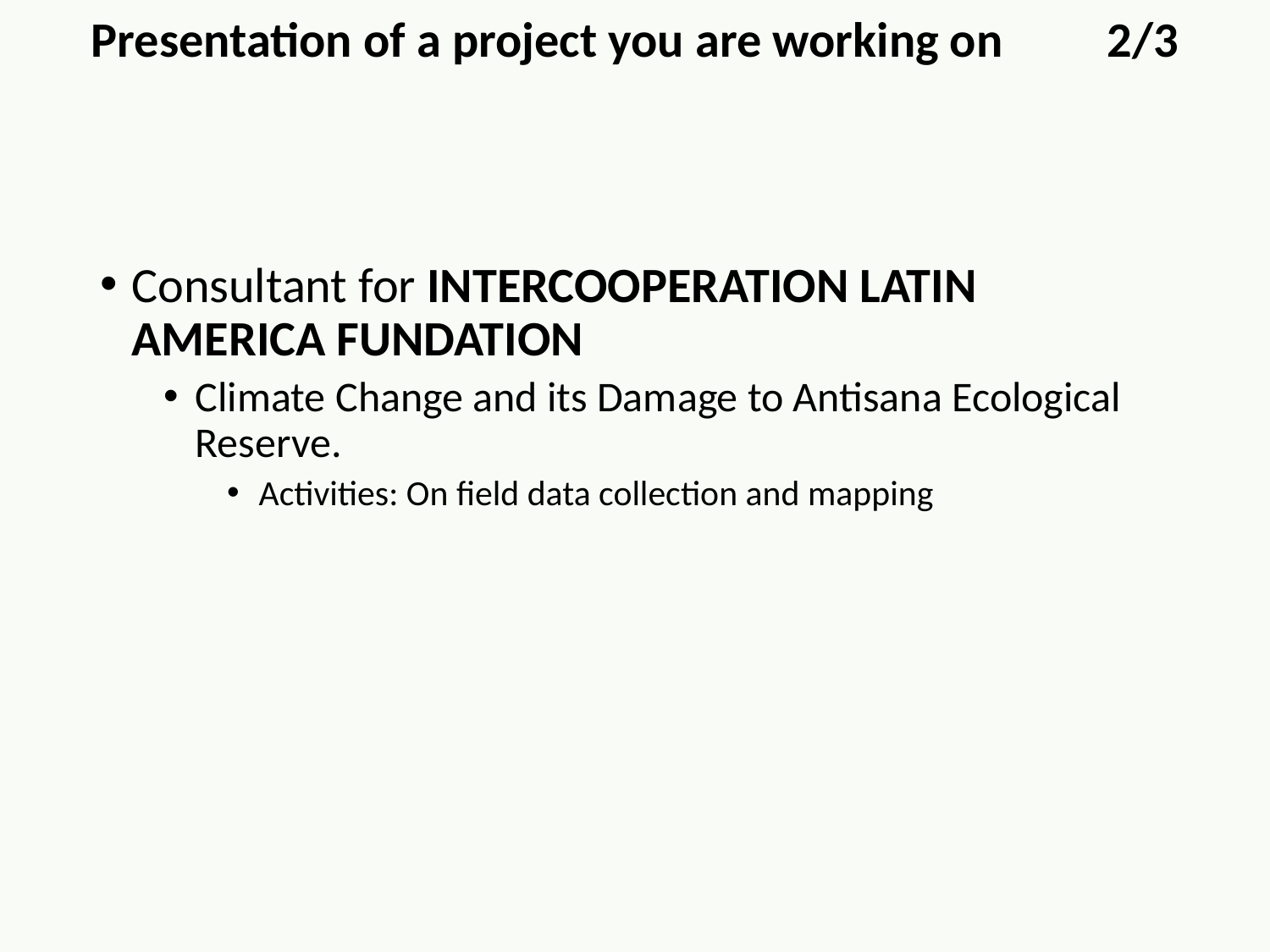

Presentation of a project you are working on	2/3
Consultant for INTERCOOPERATION LATIN AMERICA FUNDATION
Climate Change and its Damage to Antisana Ecological Reserve.
Activities: On field data collection and mapping